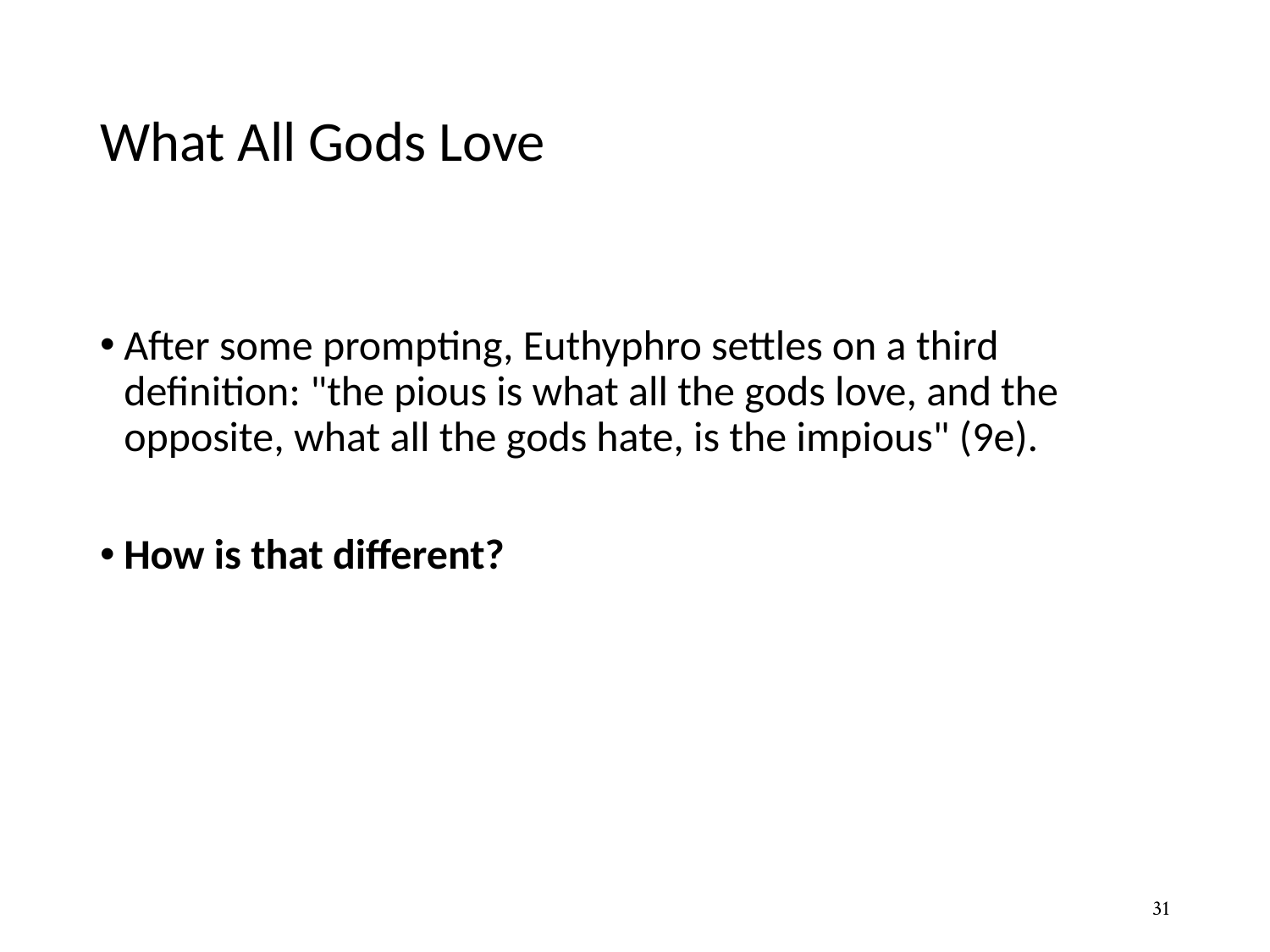

# What All Gods Love

After some prompting, Euthyphro settles on a third definition: "the pious is what all the gods love, and the opposite, what all the gods hate, is the impious" (9e).

How is that different?
31